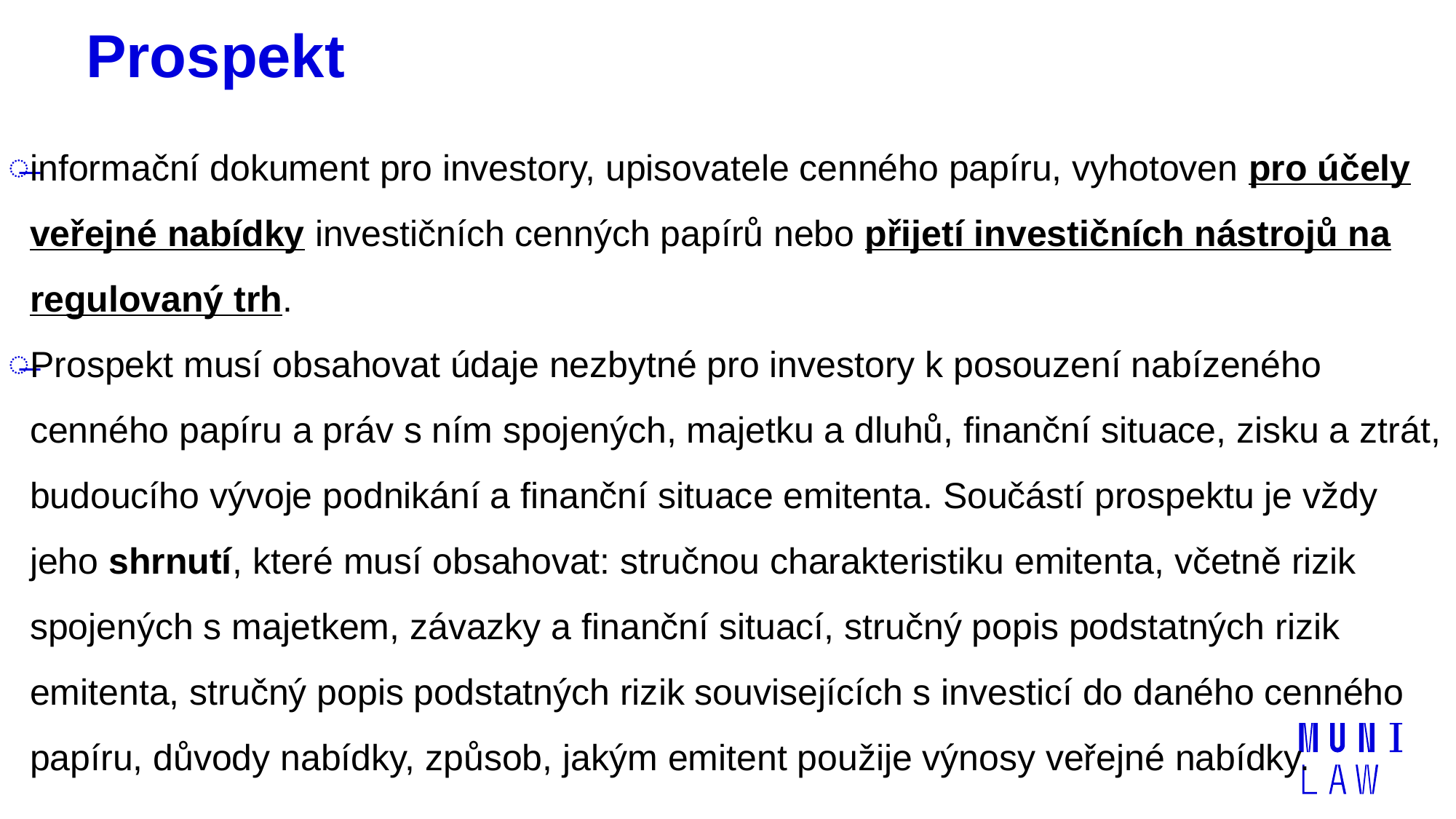

# Prospekt
informační dokument pro investory, upisovatele cenného papíru, vyhotoven pro účely veřejné nabídky investičních cenných papírů nebo přijetí investičních nástrojů na regulovaný trh.
Prospekt musí obsahovat údaje nezbytné pro investory k posouzení nabízeného cenného papíru a práv s ním spojených, majetku a dluhů, finanční situace, zisku a ztrát, budoucího vývoje podnikání a finanční situace emitenta. Součástí prospektu je vždy jeho shrnutí, které musí obsahovat: stručnou charakteristiku emitenta, včetně rizik spojených s majetkem, závazky a finanční situací, stručný popis podstatných rizik emitenta, stručný popis podstatných rizik souvisejících s investicí do daného cenného papíru, důvody nabídky, způsob, jakým emitent použije výnosy veřejné nabídky.